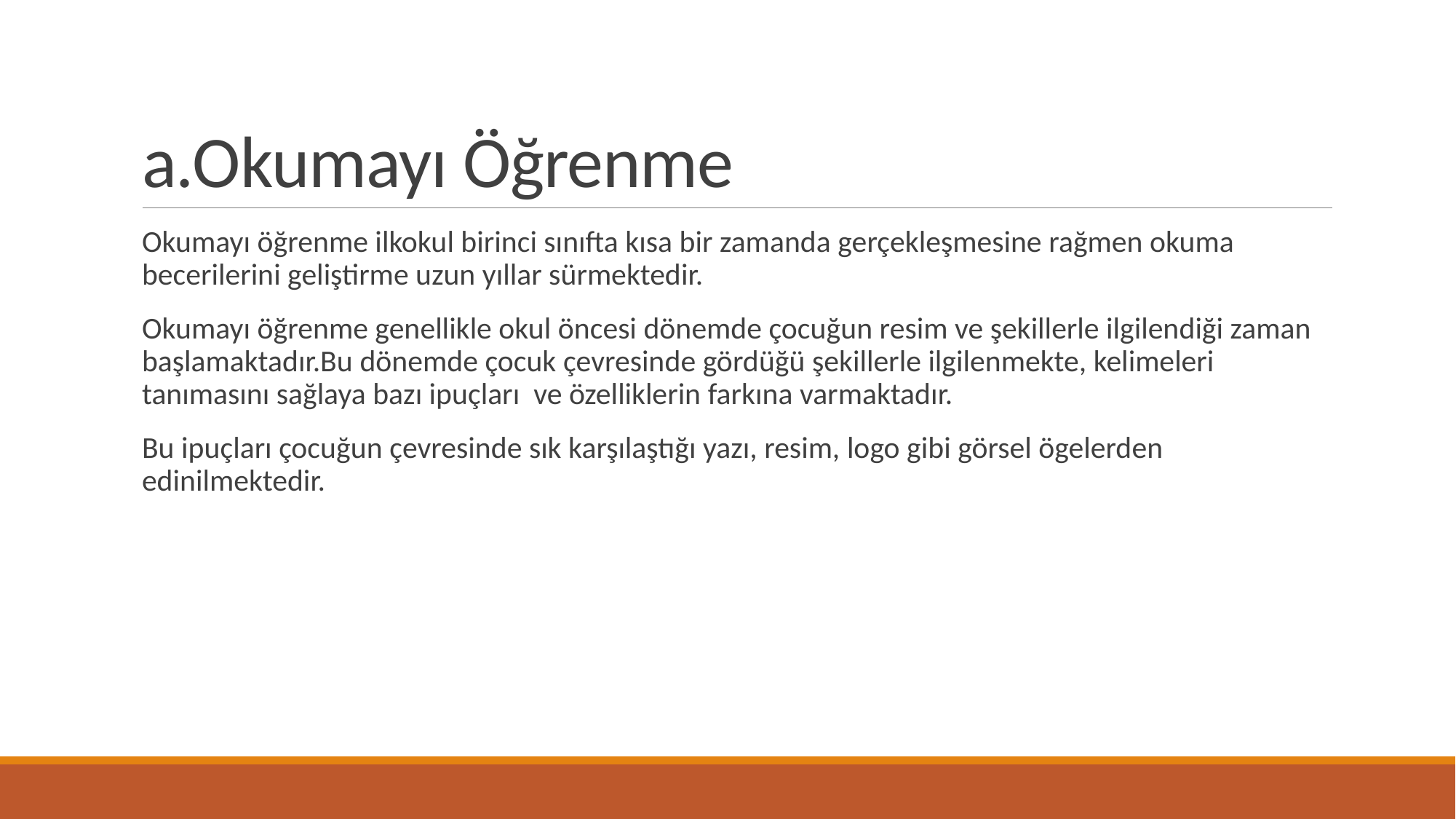

# a.Okumayı Öğrenme
Okumayı öğrenme ilkokul birinci sınıfta kısa bir zamanda gerçekleşmesine rağmen okuma becerilerini geliştirme uzun yıllar sürmektedir.
Okumayı öğrenme genellikle okul öncesi dönemde çocuğun resim ve şekillerle ilgilendiği zaman başlamaktadır.Bu dönemde çocuk çevresinde gördüğü şekillerle ilgilenmekte, kelimeleri tanımasını sağlaya bazı ipuçları  ve özelliklerin farkına varmaktadır.
Bu ipuçları çocuğun çevresinde sık karşılaştığı yazı, resim, logo gibi görsel ögelerden edinilmektedir.